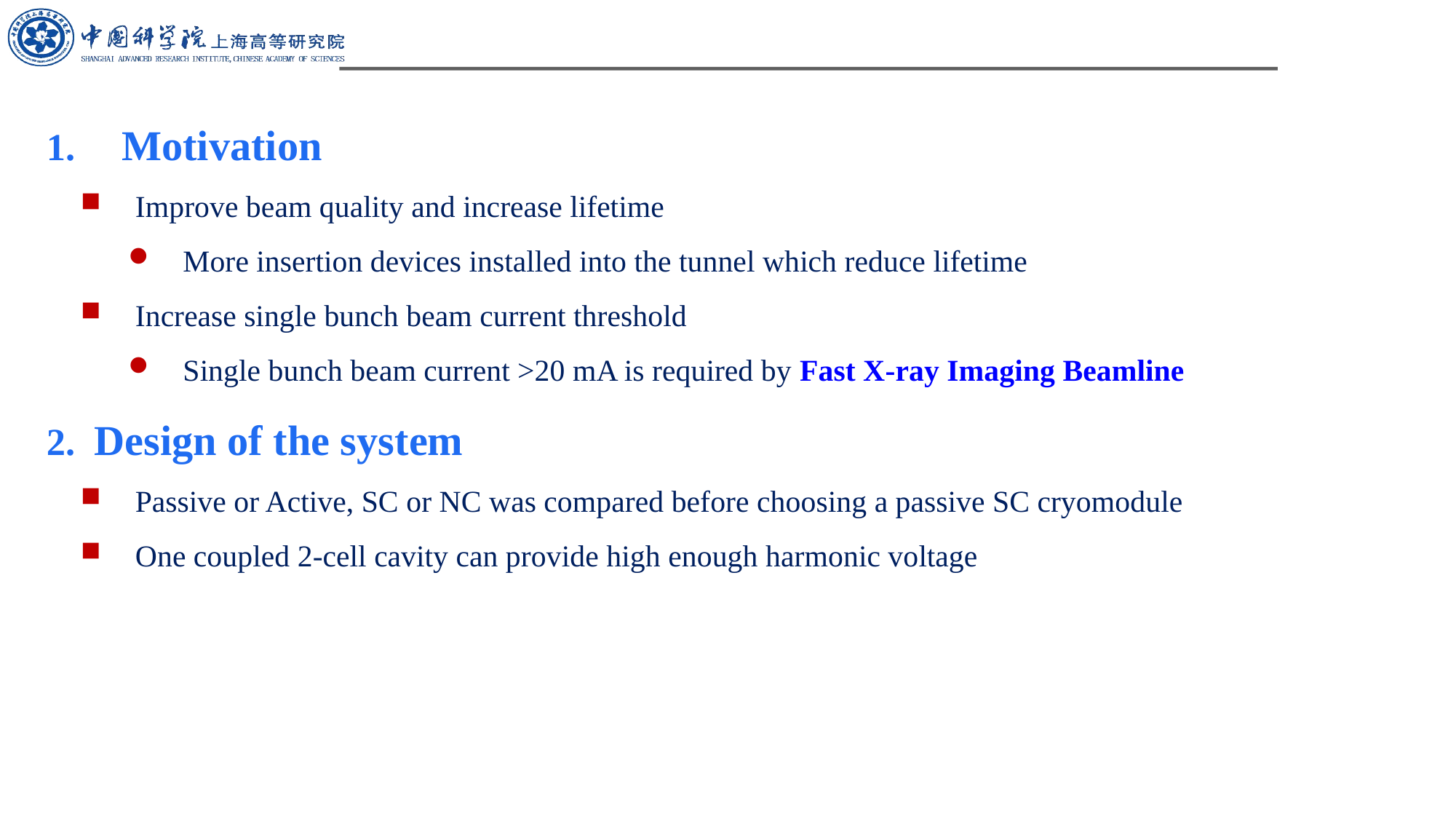

Motivation
Improve beam quality and increase lifetime
More insertion devices installed into the tunnel which reduce lifetime
Increase single bunch beam current threshold
Single bunch beam current >20 mA is required by Fast X-ray Imaging Beamline
Design of the system
Passive or Active, SC or NC was compared before choosing a passive SC cryomodule
One coupled 2-cell cavity can provide high enough harmonic voltage